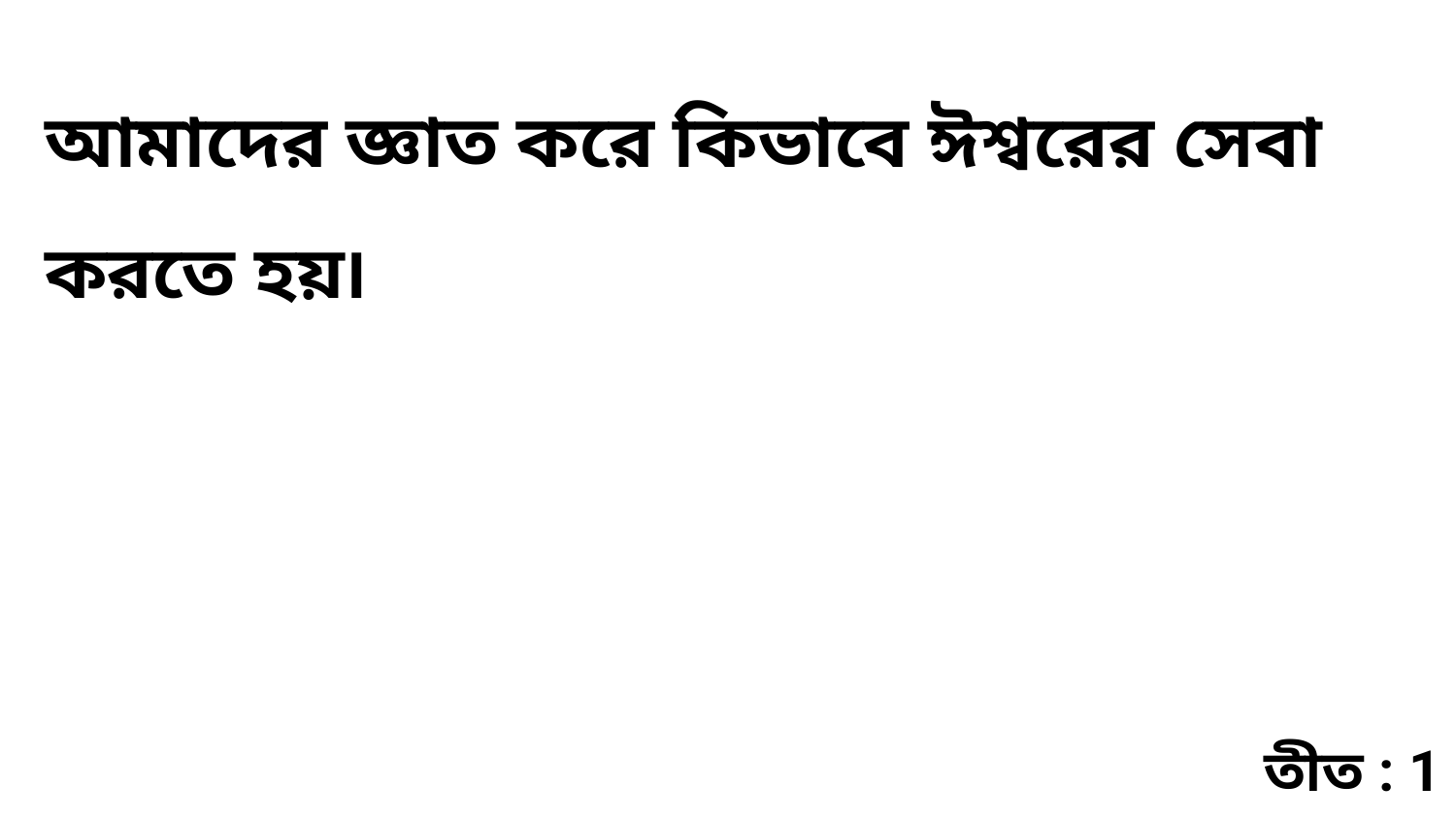

আমাদের জ্ঞাত করে কিভাবে ঈশ্বরের সেবা করতে হয়৷
তীত : 1